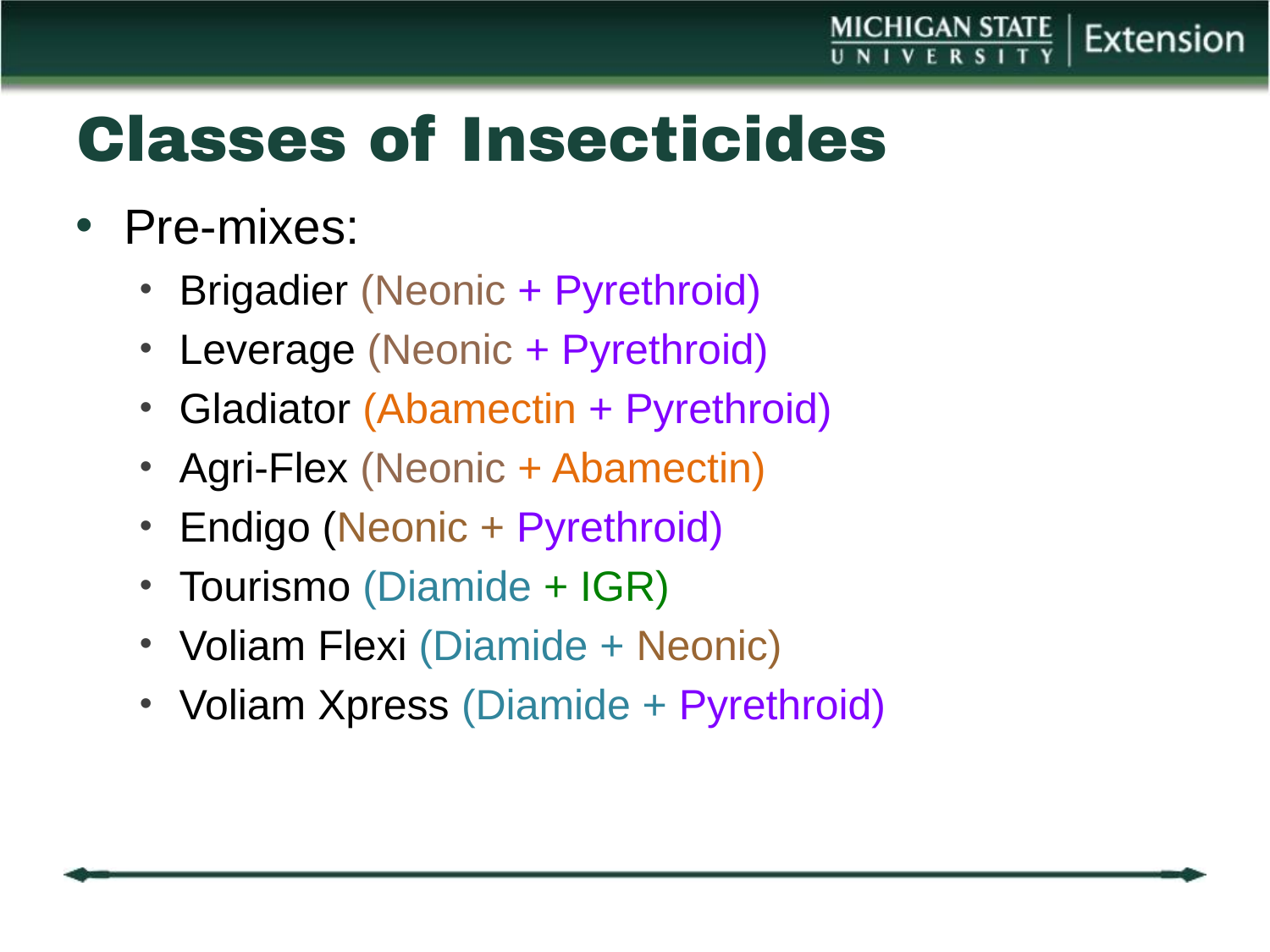

# Classes of Insecticides
Pre-mixes:
Brigadier (Neonic + Pyrethroid)
Leverage (Neonic + Pyrethroid)
Gladiator (Abamectin + Pyrethroid)
Agri-Flex (Neonic + Abamectin)
Endigo (Neonic + Pyrethroid)
Tourismo (Diamide + IGR)
Voliam Flexi (Diamide + Neonic)
Voliam Xpress (Diamide + Pyrethroid)